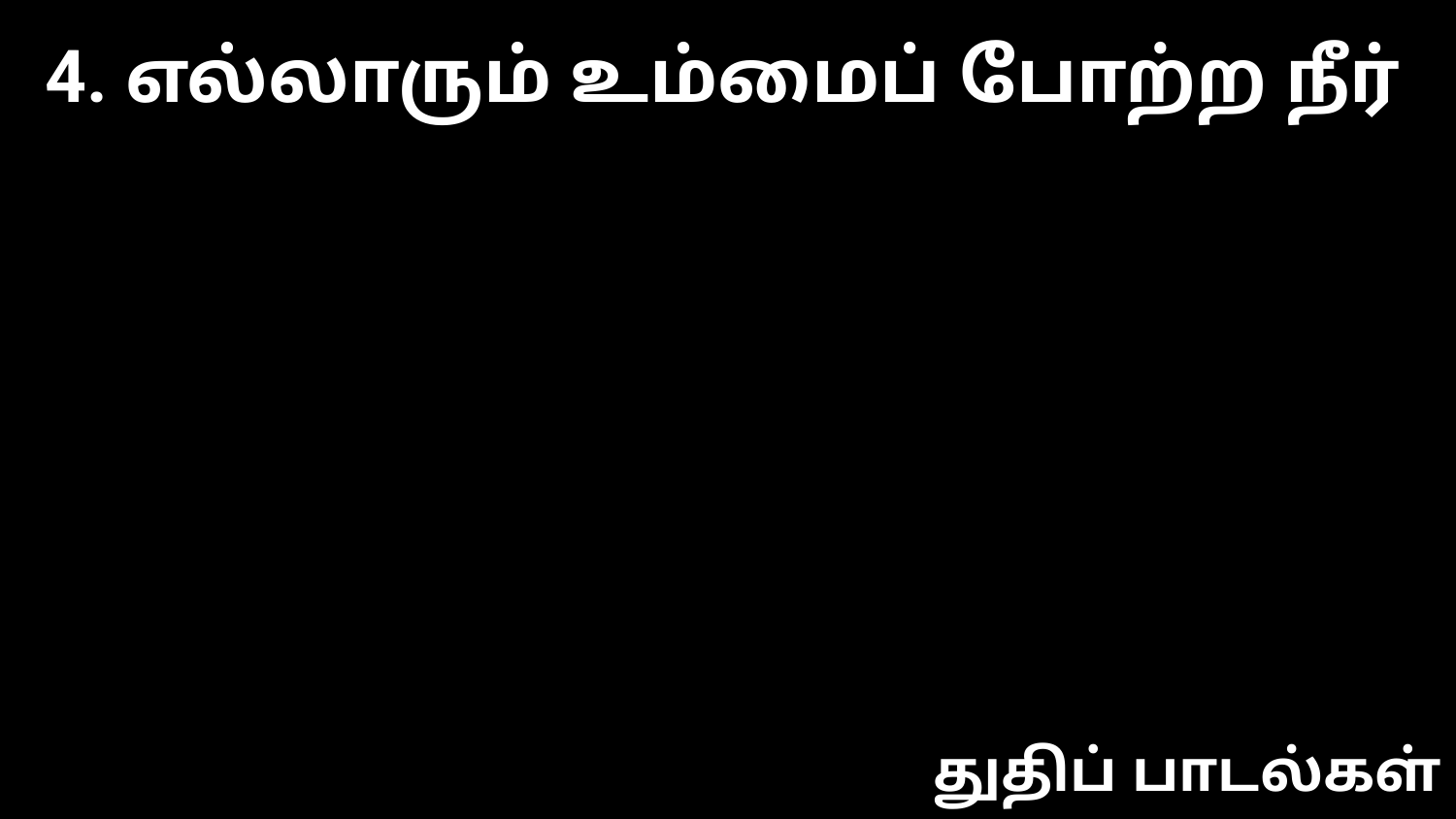

4. எல்லாரும் உம்மைப் போற்ற நீர்
துதிப் பாடல்கள்